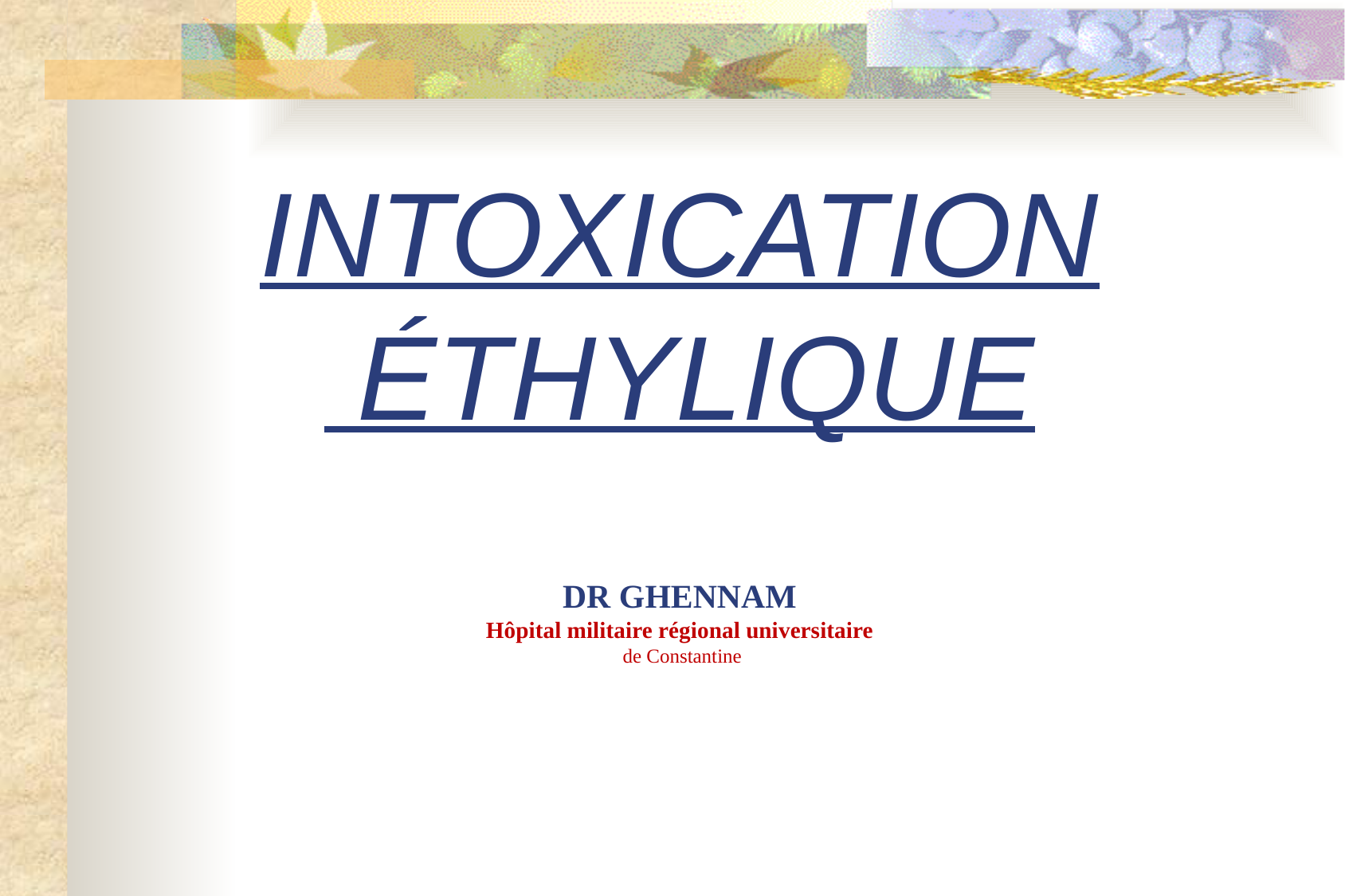

# INTOXICATION ÉTHYLIQUE DR GHENNAM Hôpital militaire régional universitaire de Constantine